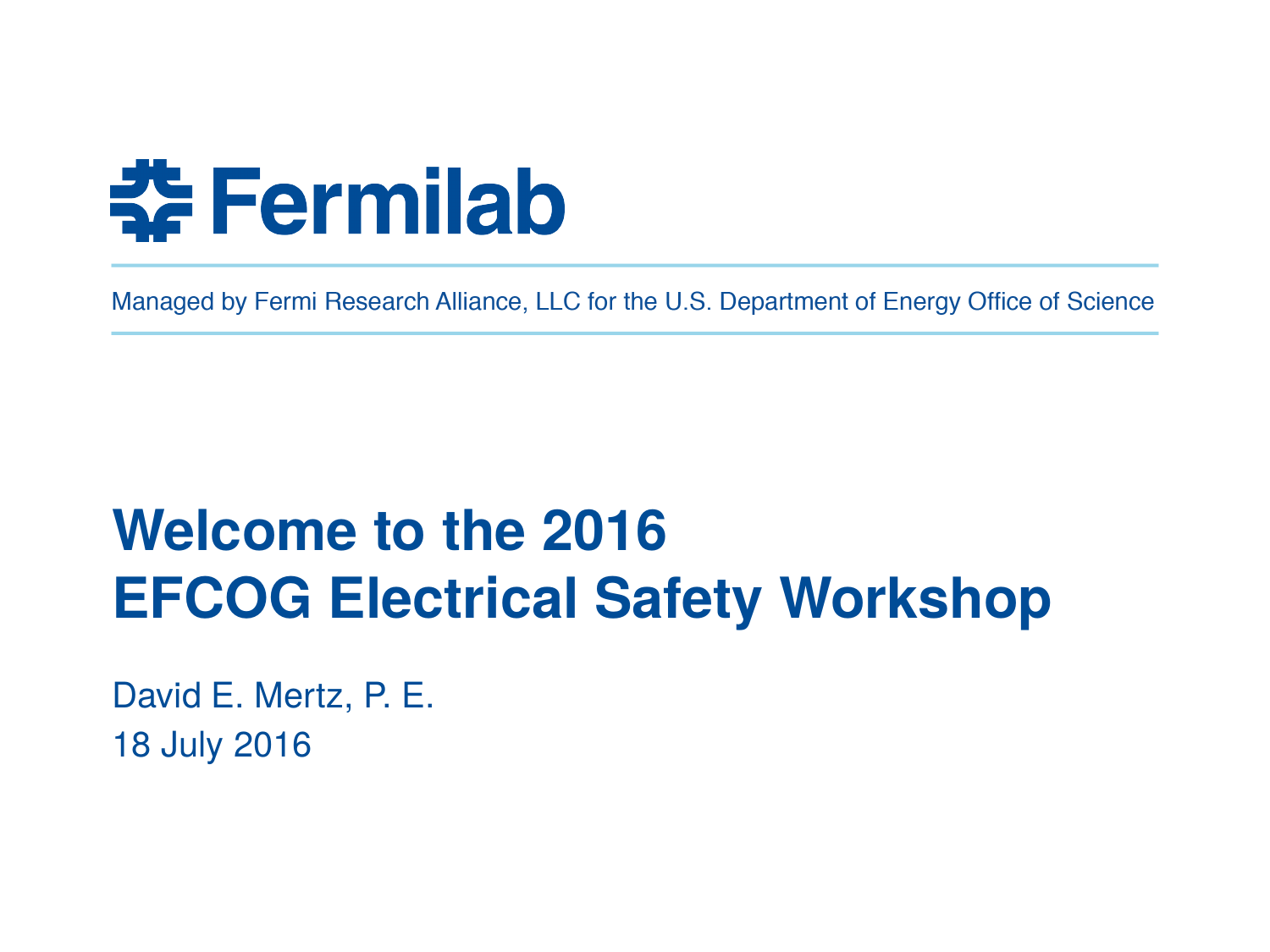

# Welcome to the 2016 EFCOG Electrical Safety Workshop
David E. Mertz, P. E.
18 July 2016